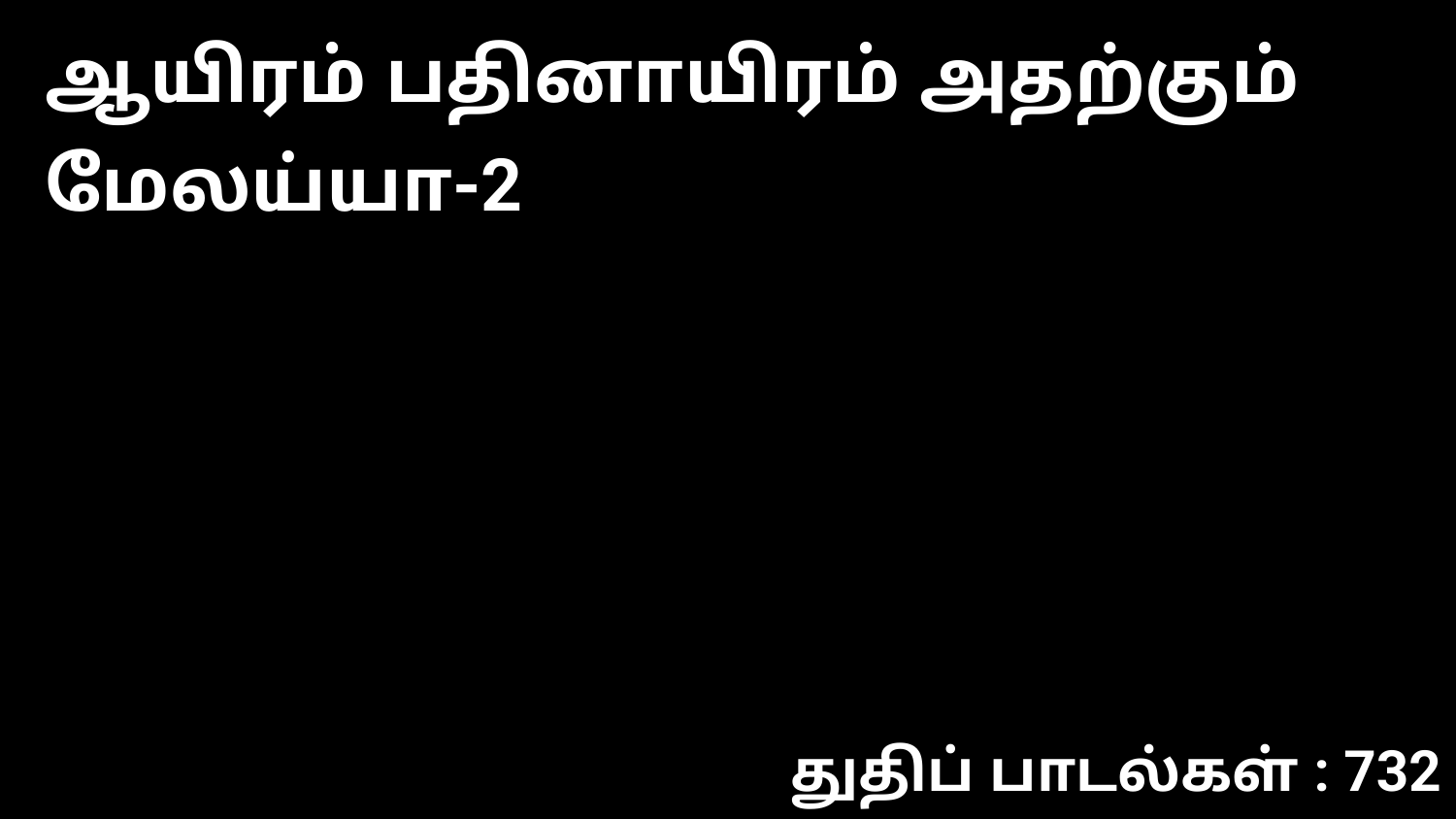

ஆயிரம் பதினாயிரம் அதற்கும் மேலய்யா-2
துதிப் பாடல்கள் : 732